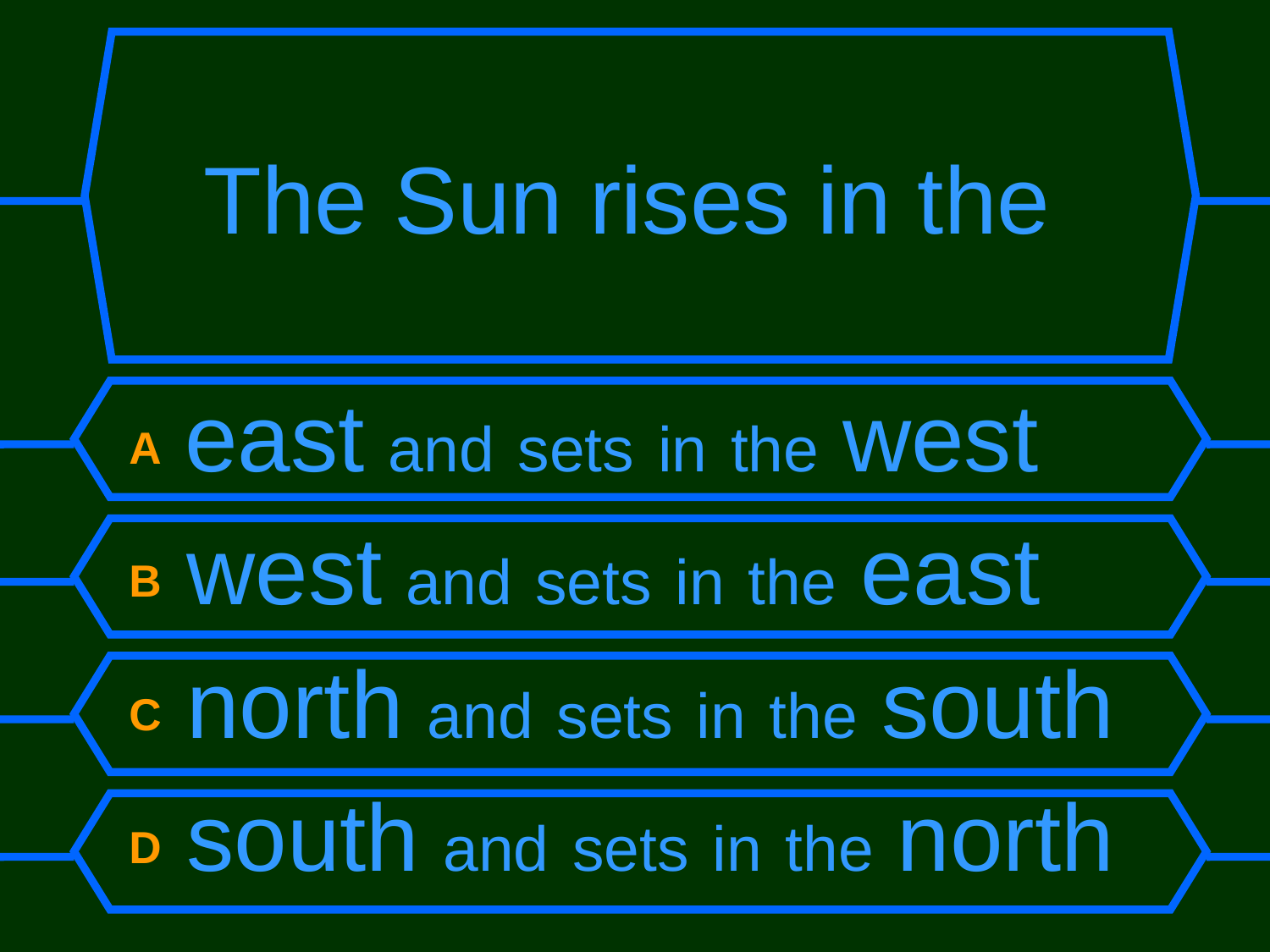

# The Sun rises in the

A  east and sets in the west
B  west and sets in the east
C  north and sets in the south
D  south and sets in the north